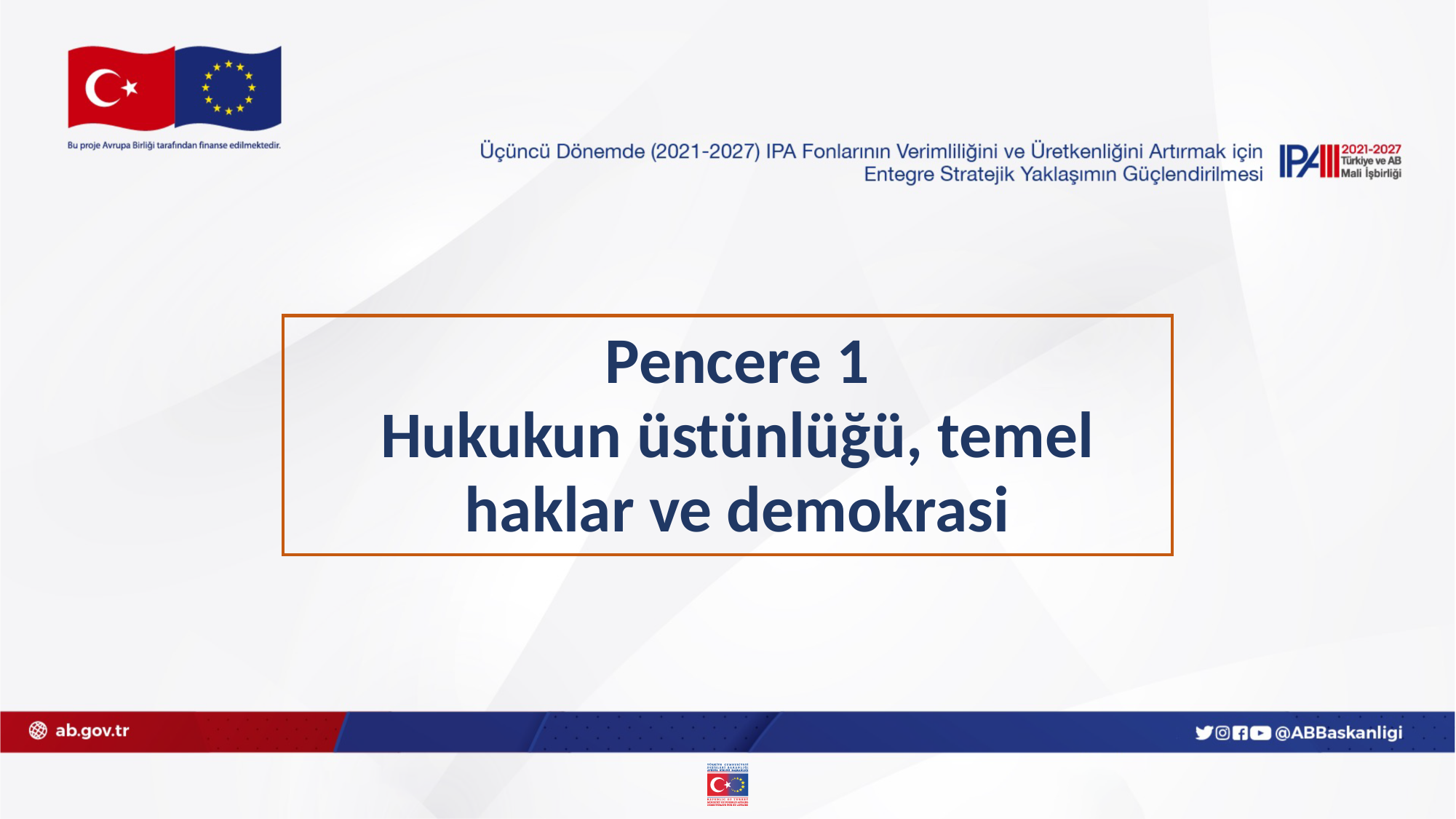

Pencere 1
Hukukun üstünlüğü, temel haklar ve demokrasi